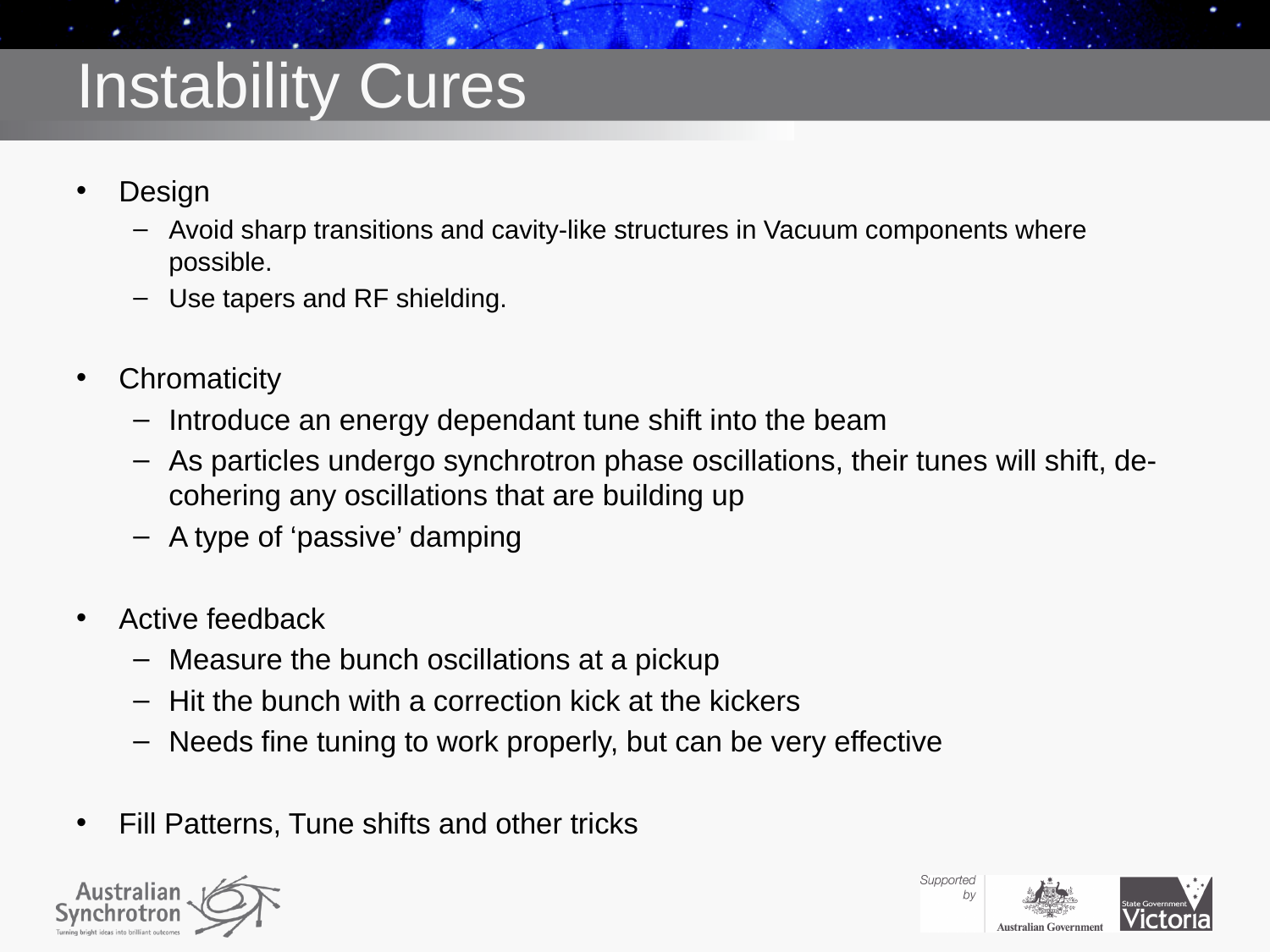

# Instability Cures
Design
Avoid sharp transitions and cavity-like structures in Vacuum components where possible.
Use tapers and RF shielding.

Chromaticity
Introduce an energy dependant tune shift into the beam
As particles undergo synchrotron phase oscillations, their tunes will shift, de-cohering any oscillations that are building up
A type of ‘passive’ damping

Active feedback
Measure the bunch oscillations at a pickup
Hit the bunch with a correction kick at the kickers
Needs fine tuning to work properly, but can be very effective

Fill Patterns, Tune shifts and other tricks